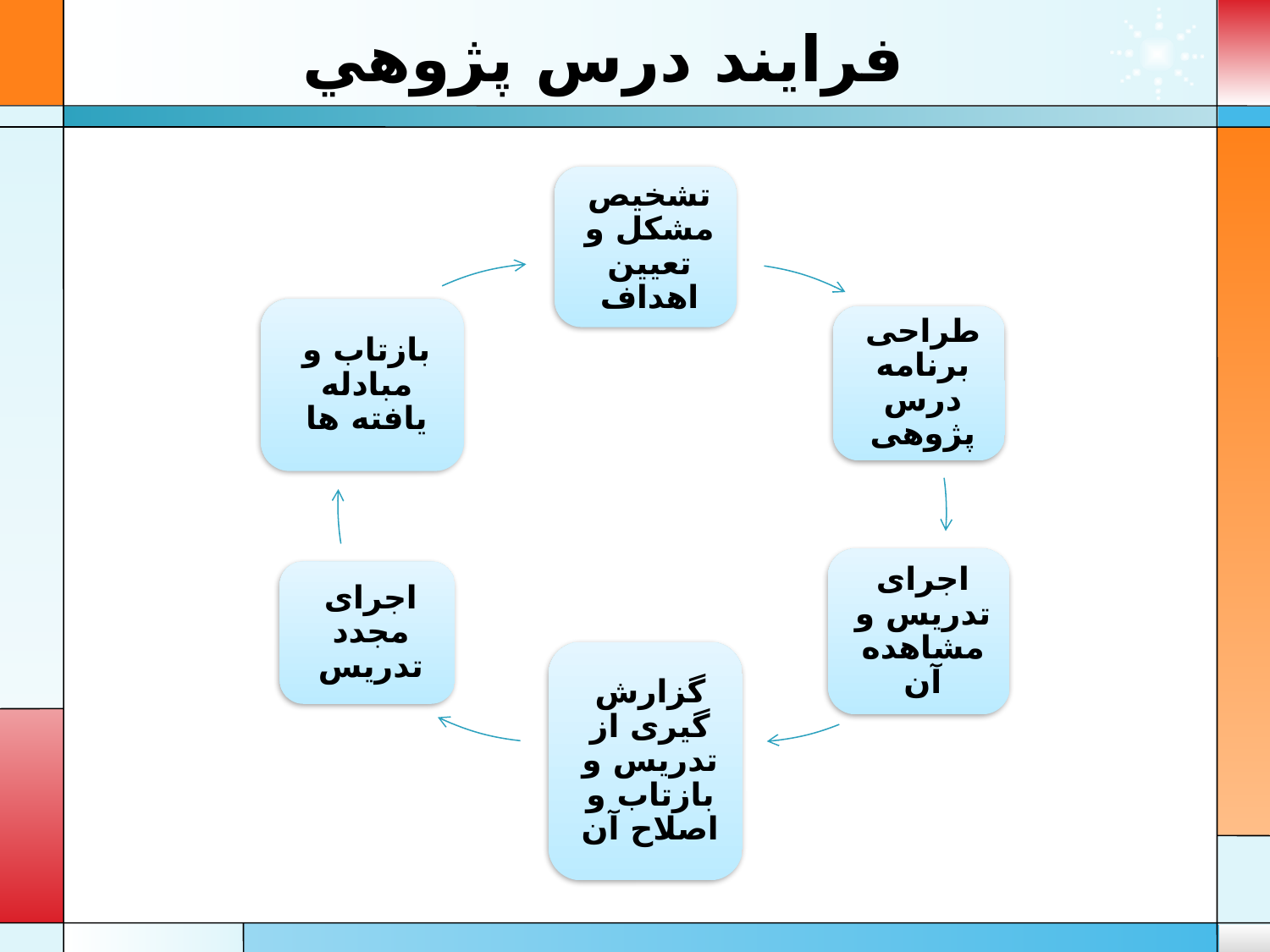

# فرايند درس پژوهي
تشخيص مشکل و تعيين اهداف
طراحی برنامه درس پژوهی
اجرای تدريس و مشاهده آن
گزارش گيری از تدريس و بازتاب و اصلاح آن
اجرای مجدد تدریس
بازتاب و مبادله يافته ها